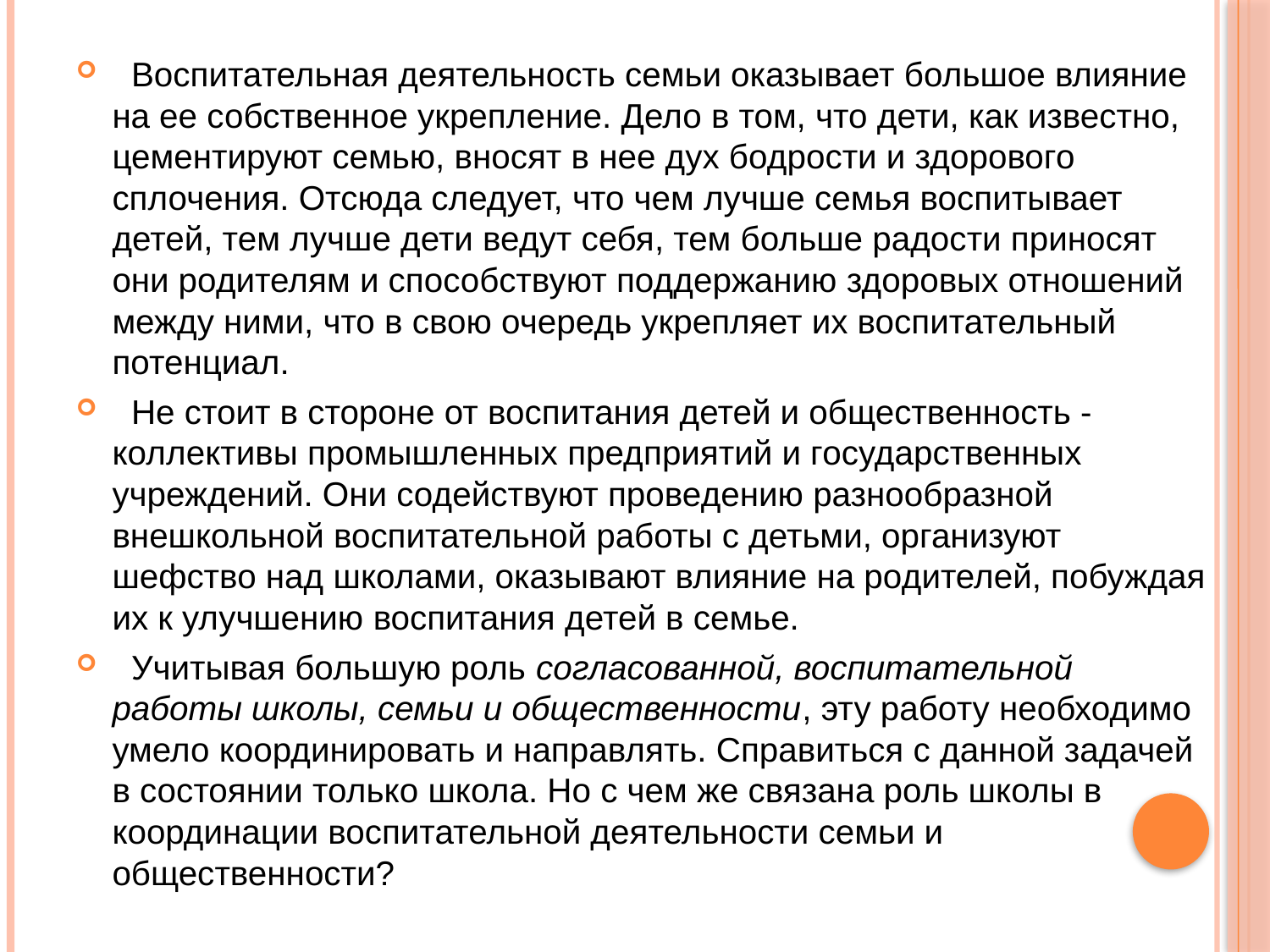

Воспитательная деятельность семьи оказывает большое влияние на ее собственное укрепление. Дело в том, что дети, как известно, цементируют семью, вносят в нее дух бодрости и здорового сплочения. Отсюда следует, что чем лучше семья воспитывает детей, тем лучше дети ведут себя, тем больше радости приносят они родителям и способствуют поддержанию здоровых отношений между ними, что в свою очередь укрепляет их воспитательный потенциал.
  Не стоит в стороне от воспитания детей и общественность - коллективы промышленных предприятий и государственных учреждений. Они содействуют проведению разнообразной внешкольной воспитательной работы с детьми, организуют шефство над школами, оказывают влияние на родителей, побуждая их к улучшению воспитания детей в семье.
  Учитывая большую роль согласованной, воспитательной работы школы, семьи и общественности, эту работу необходимо умело координировать и направлять. Справиться с данной задачей в состоянии только школа. Но с чем же связана роль школы в координации воспитательной деятельности семьи и общественности?